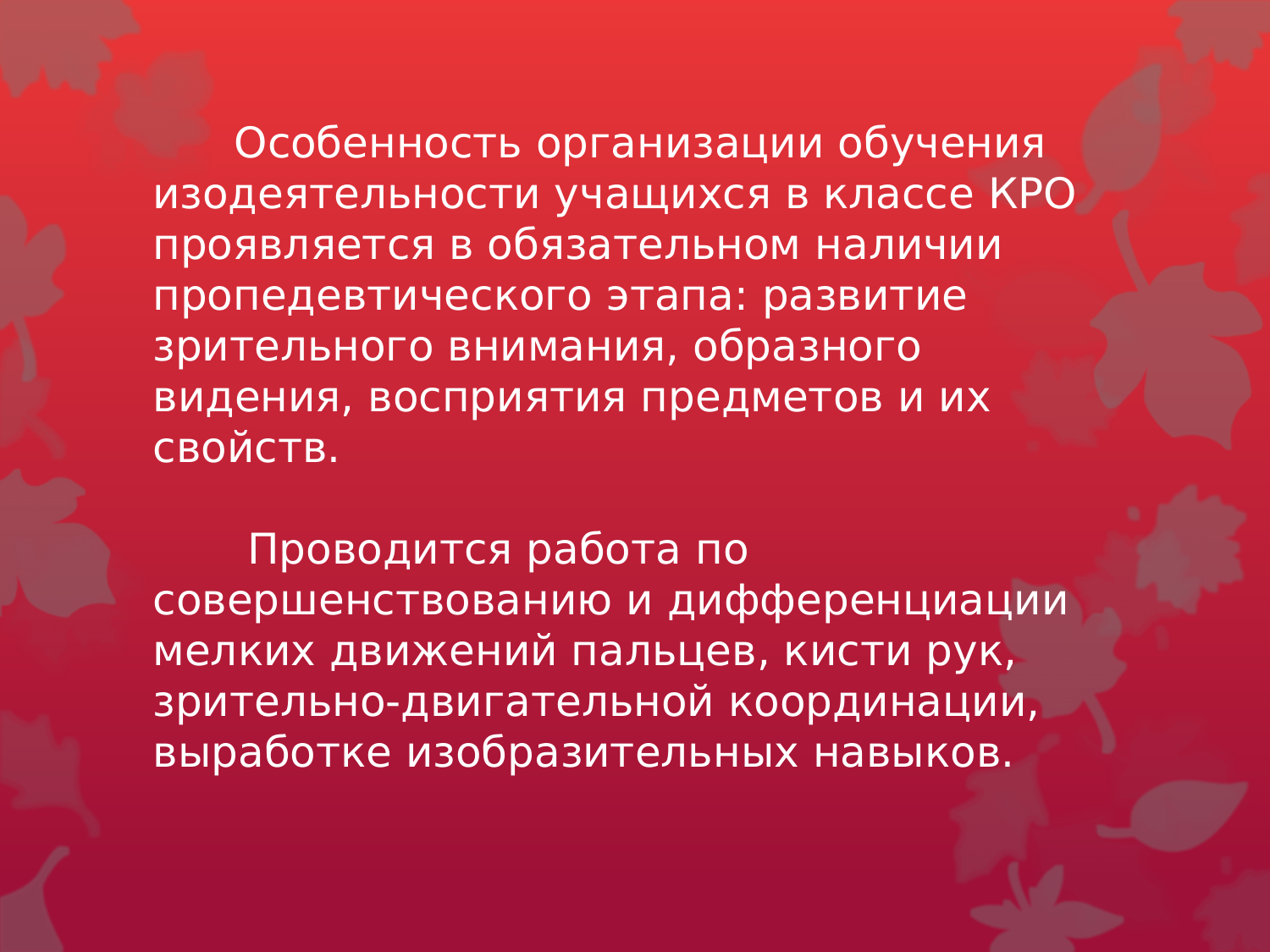

# Особенность организации обучения изодеятельности учащихся в классе КРО проявляется в обязательном наличии пропедевтического этапа: развитие зрительного внимания, образного видения, восприятия предметов и их свойств. Проводится работа по совершенствованию и дифференциации мелких движений пальцев, кисти рук, зрительно-двигательной координации, выработке изобразительных навыков.